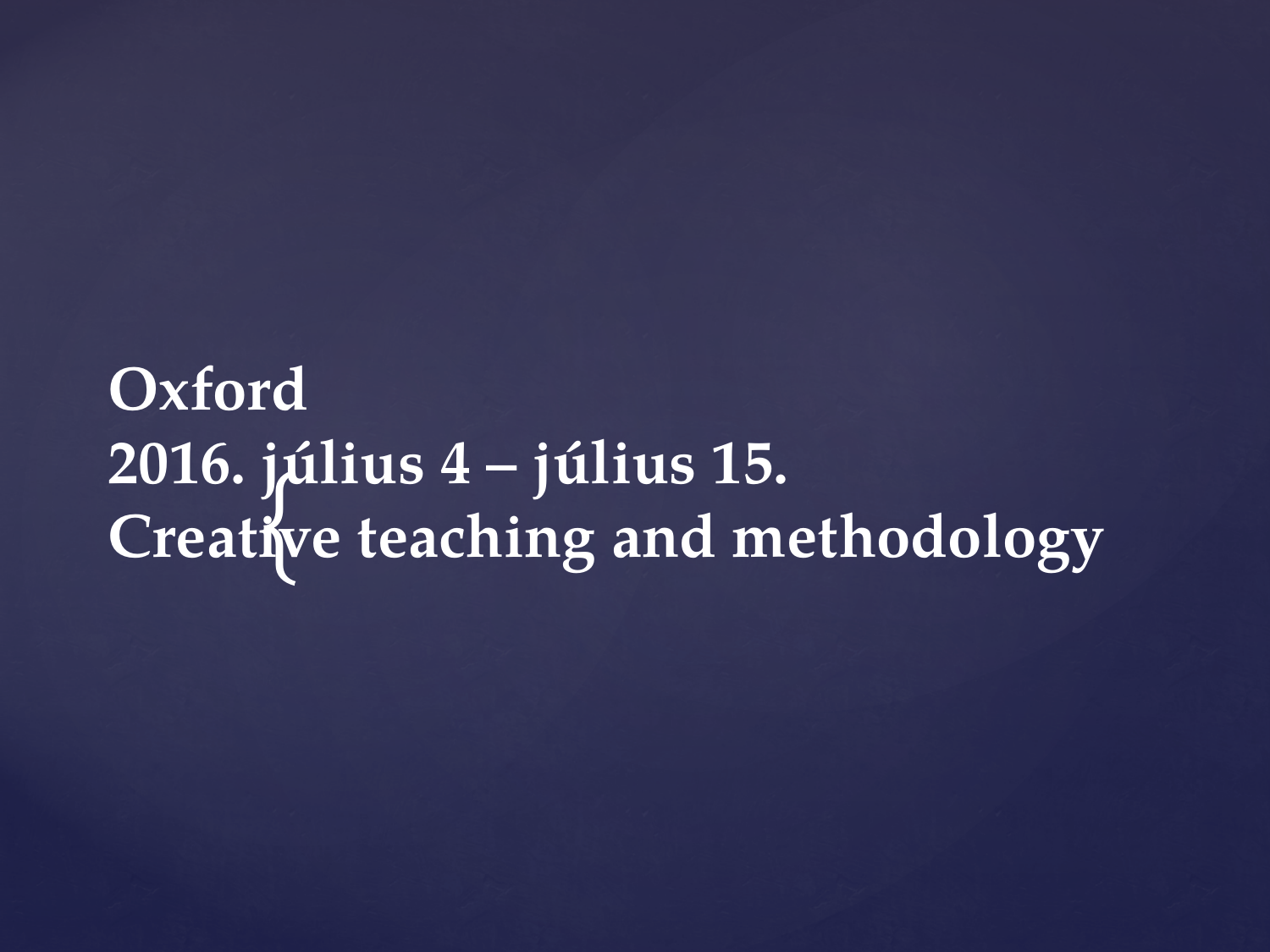

# Oxford 2016. július 4 – július 15. Creative teaching and methodology